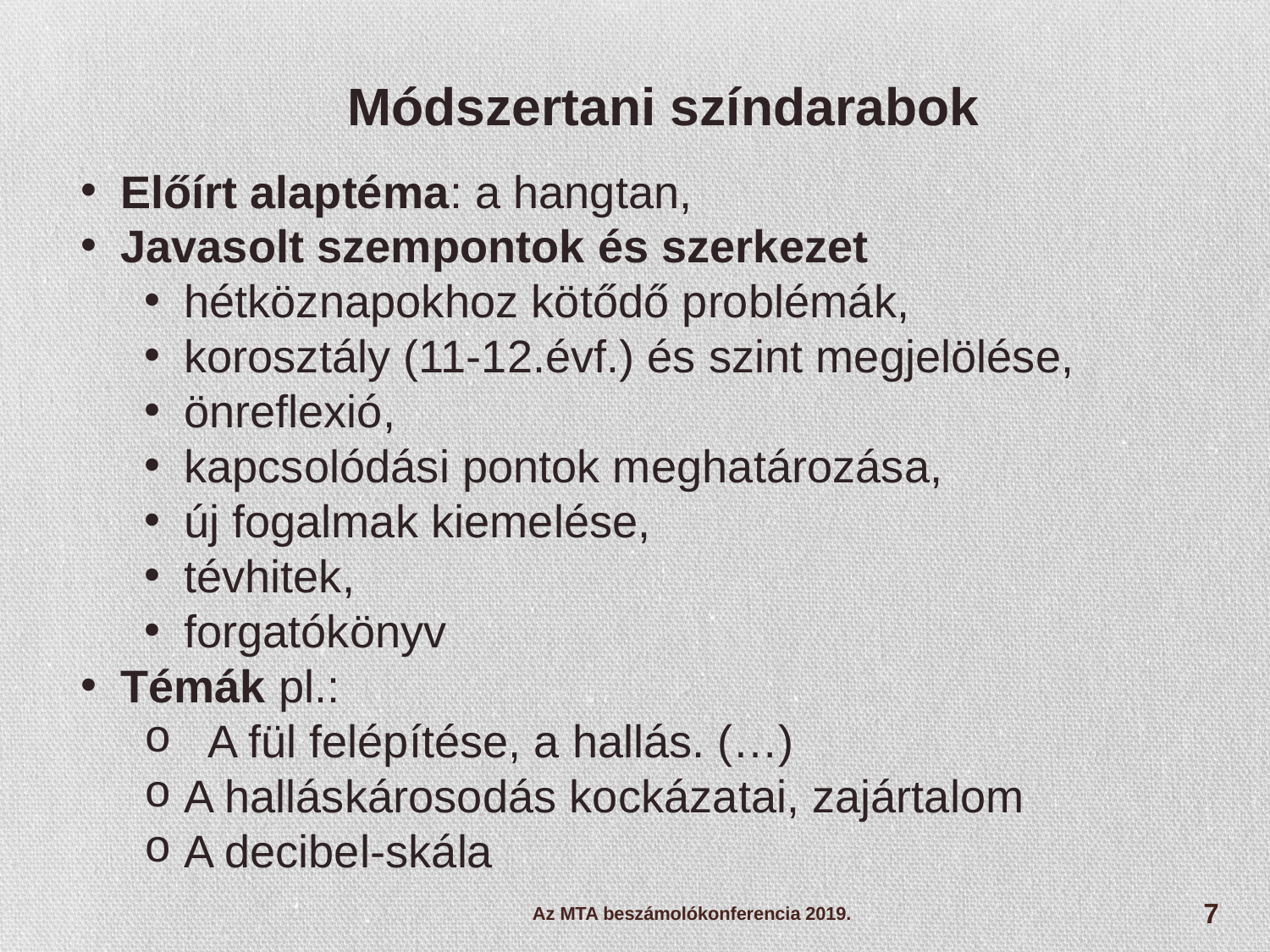

Módszertani színdarabok

Előírt alaptéma: a hangtan,
Javasolt szempontok és szerkezet
hétköznapokhoz kötődő problémák,
korosztály (11-12.évf.) és szint megjelölése,
önreflexió,
kapcsolódási pontok meghatározása,
új fogalmak kiemelése,
tévhitek,
forgatókönyv
Témák pl.:
A fül felépítése, a hallás. (…)
A halláskárosodás kockázatai, zajártalom
A decibel-skála

Az MTA beszámolókonferencia 2019.
7